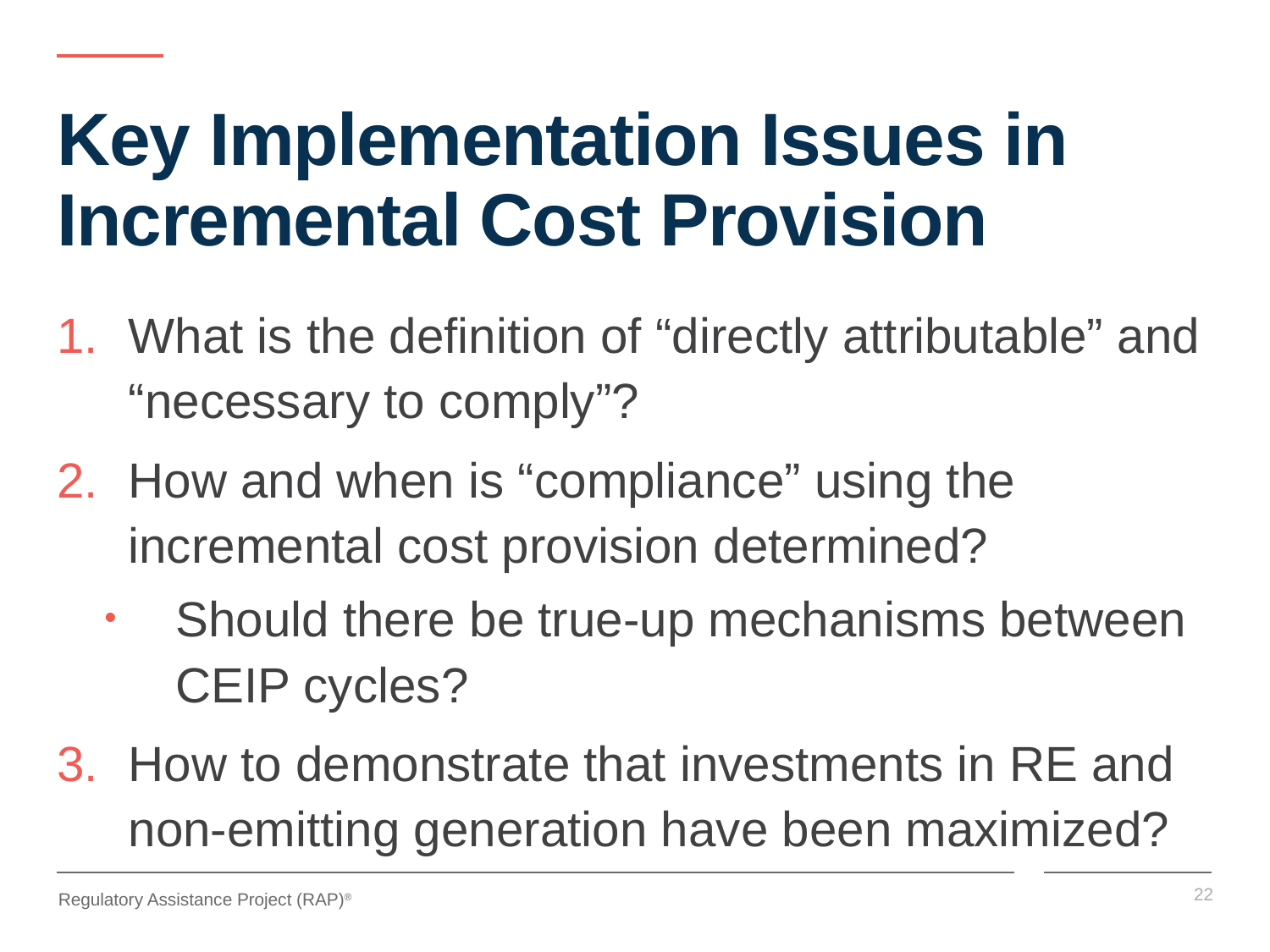

# Key Implementation Issues in Incremental Cost Provision
What is the definition of “directly attributable” and “necessary to comply”?
How and when is “compliance” using the incremental cost provision determined?
Should there be true-up mechanisms between CEIP cycles?
How to demonstrate that investments in RE and non-emitting generation have been maximized?
22